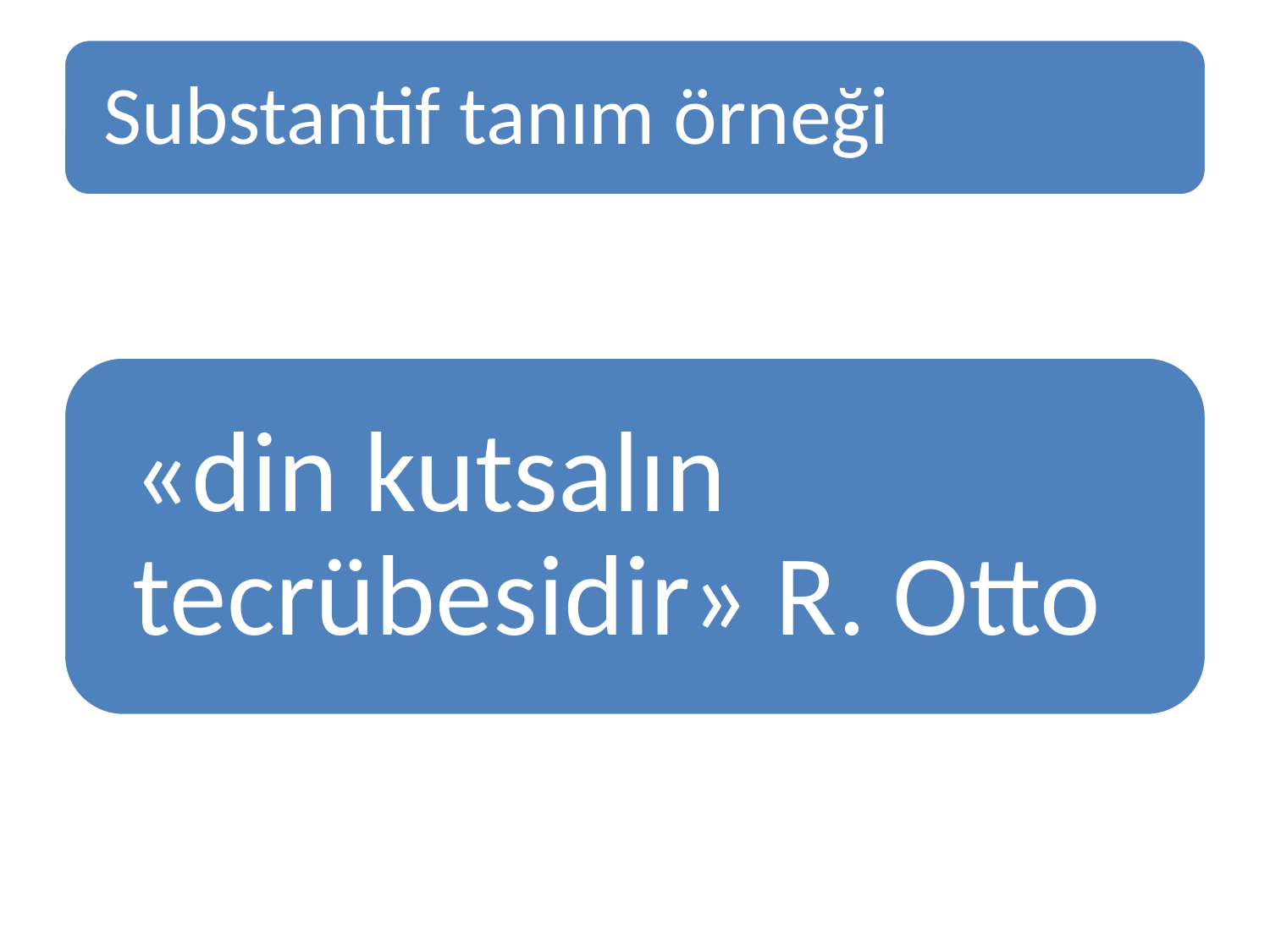

Substantif tanım örneği
«din kutsalın tecrübesidir» R. Otto